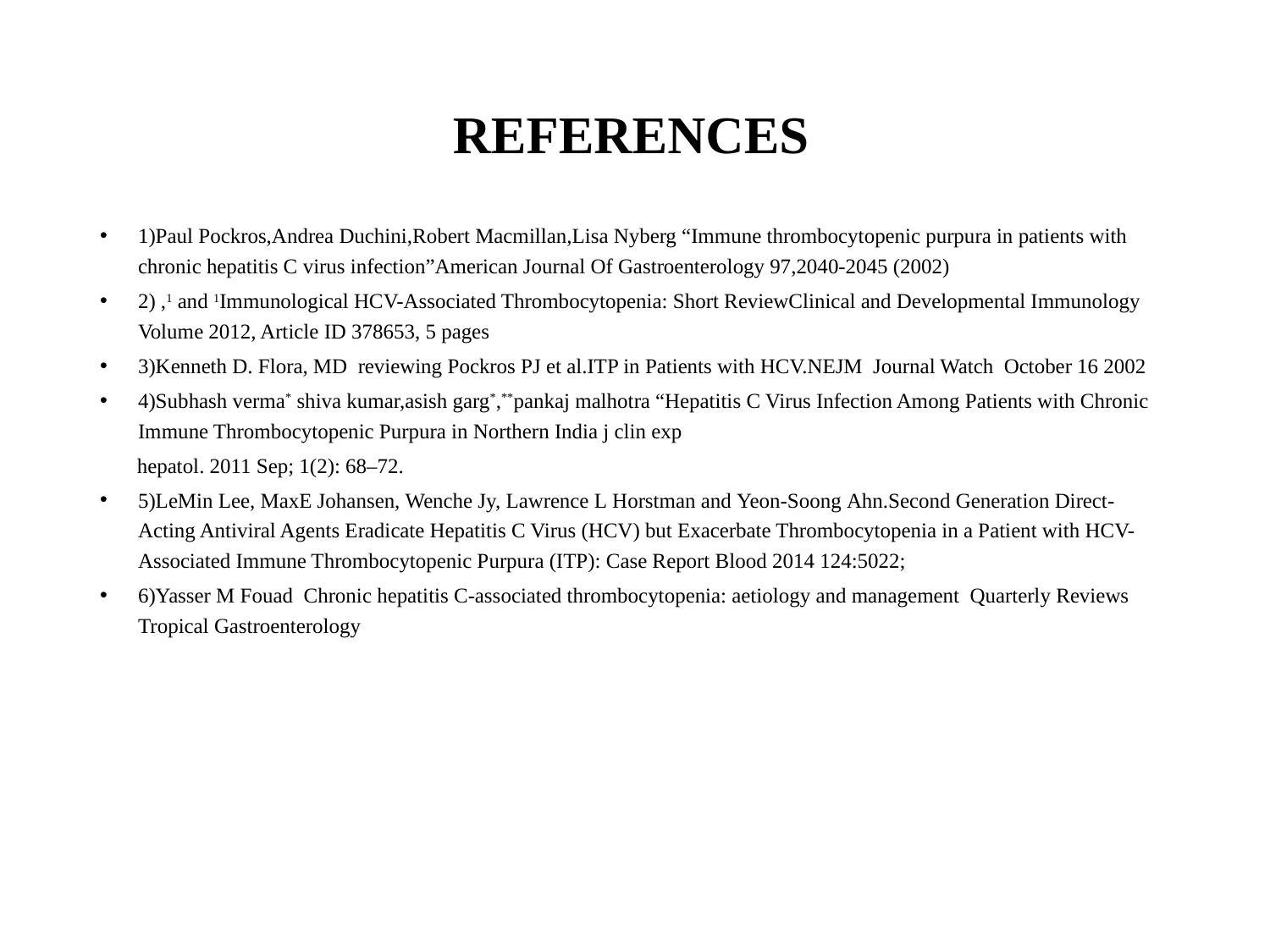

# REFERENCES

1)Paul Pockros,Andrea Duchini,Robert Macmillan,Lisa Nyberg “Immune thrombocytopenic purpura in patients with chronic hepatitis C virus infection”American Journal Of Gastroenterology 97,2040-2045 (2002)
2) ,1 and 1Immunological HCV-Associated Thrombocytopenia: Short ReviewClinical and Developmental Immunology
Volume 2012, Article ID 378653, 5 pages
3)Kenneth D. Flora, MD  reviewing Pockros PJ et al.ITP in Patients with HCV.NEJM  Journal Watch  October 16 2002
4)Subhash verma* shiva kumar,asish garg*,**pankaj malhotra “Hepatitis C Virus Infection Among Patients with Chronic Immune Thrombocytopenic Purpura in Northern India j clin exp
       hepatol. 2011 Sep; 1(2): 68–72.
5)LeMin Lee, MaxE Johansen, Wenche Jy, Lawrence L Horstman and Yeon-Soong Ahn.Second Generation Direct-Acting Antiviral Agents Eradicate Hepatitis C Virus (HCV) but Exacerbate Thrombocytopenia in a Patient with HCV-Associated Immune Thrombocytopenic Purpura (ITP): Case Report Blood 2014 124:5022;
6)Yasser M Fouad  Chronic hepatitis C-associated thrombocytopenia: aetiology and management  Quarterly Reviews  Tropical Gastroenterology